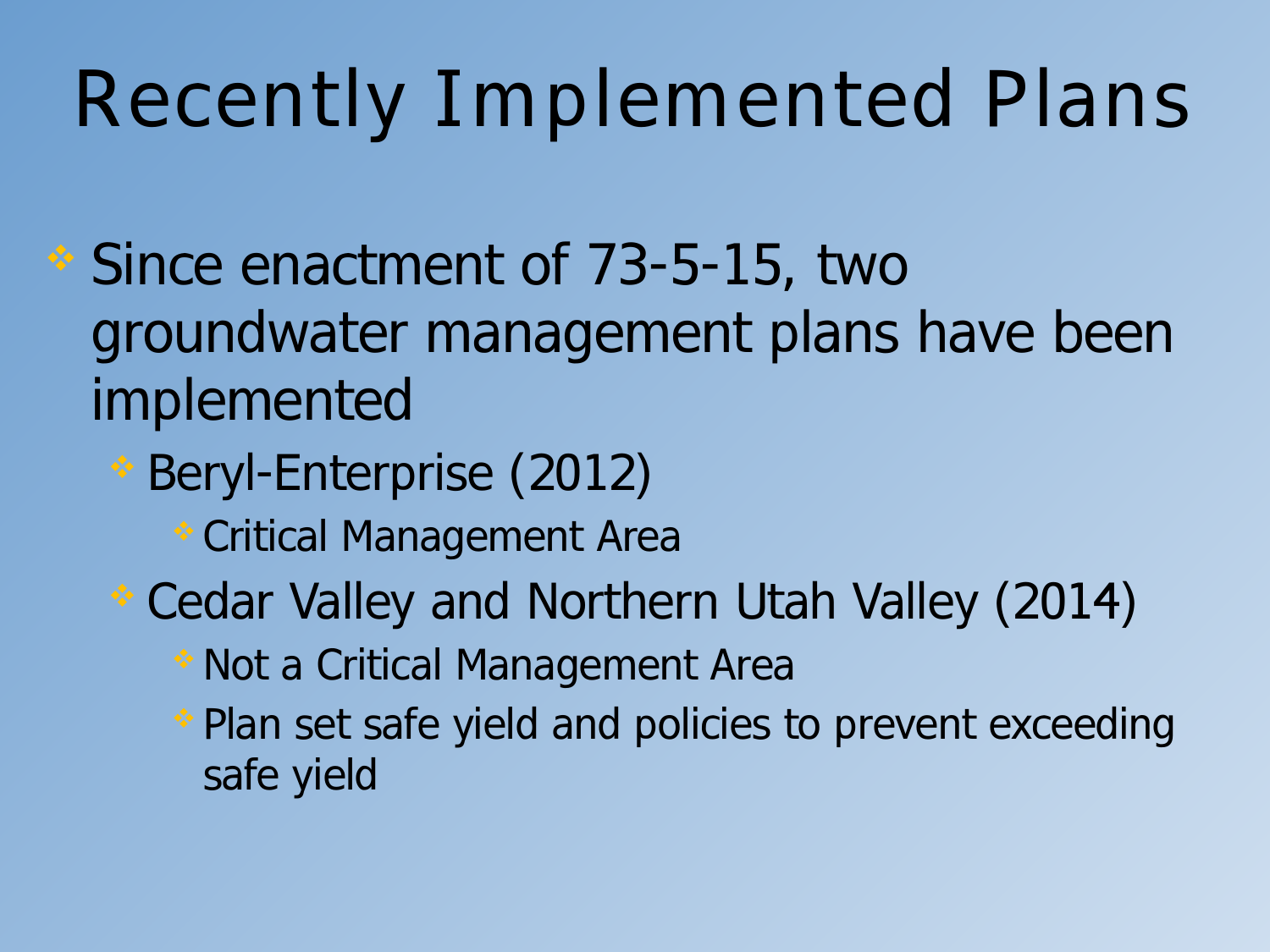

# Recently Implemented Plans
Since enactment of 73-5-15, two groundwater management plans have been implemented
Beryl-Enterprise (2012)
Critical Management Area
Cedar Valley and Northern Utah Valley (2014)
Not a Critical Management Area
Plan set safe yield and policies to prevent exceeding safe yield